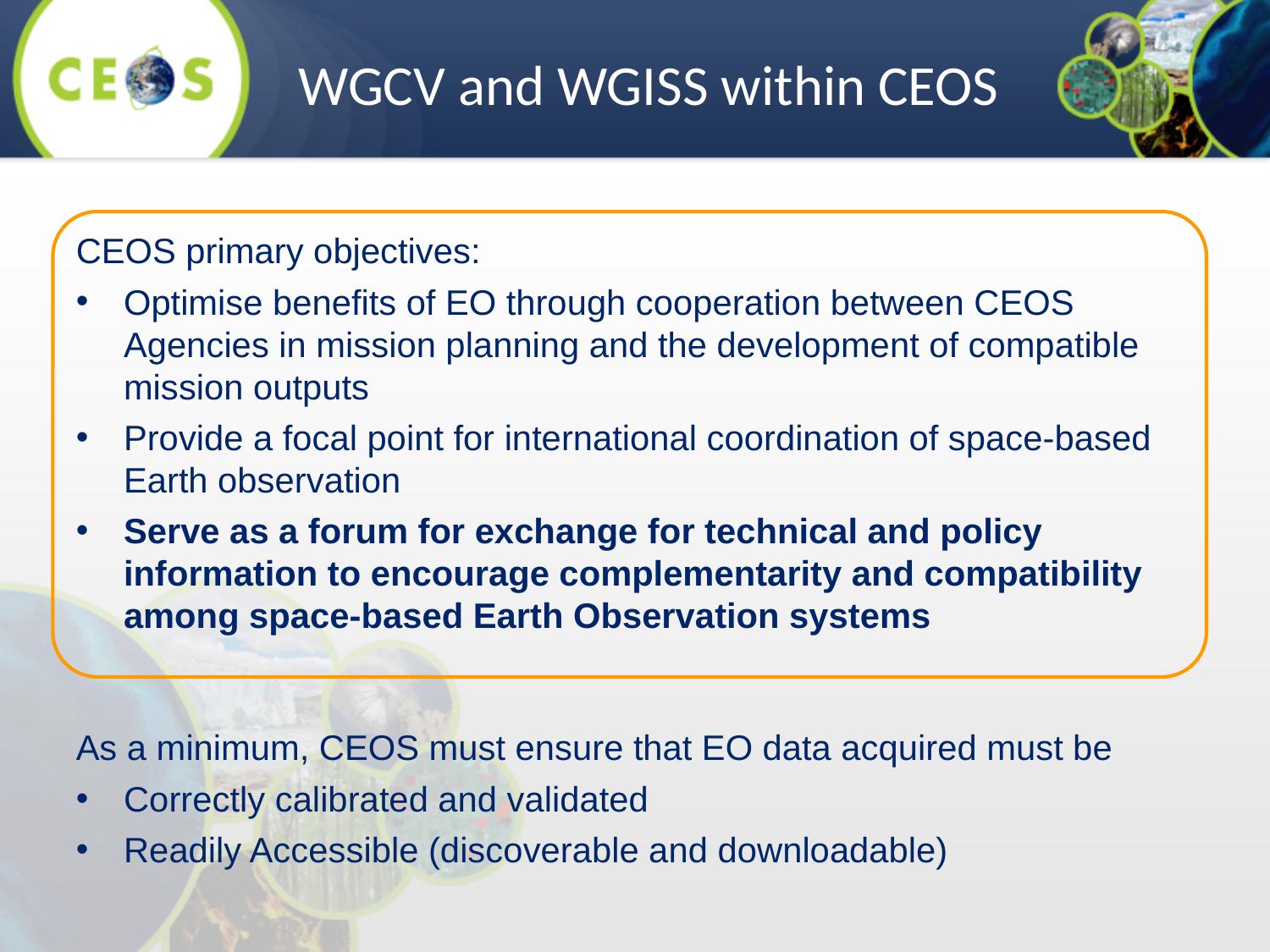

WGCV and WGISS within CEOS

CEOS primary objectives:
Optimise benefits of EO through cooperation between CEOS Agencies in mission planning and the development of compatible mission outputs
Provide a focal point for international coordination of space-based Earth observation
Serve as a forum for exchange for technical and policy information to encourage complementarity and compatibility among space-based Earth Observation systems
As a minimum, CEOS must ensure that EO data acquired must be
Correctly calibrated and validated
Readily Accessible (discoverable and downloadable)